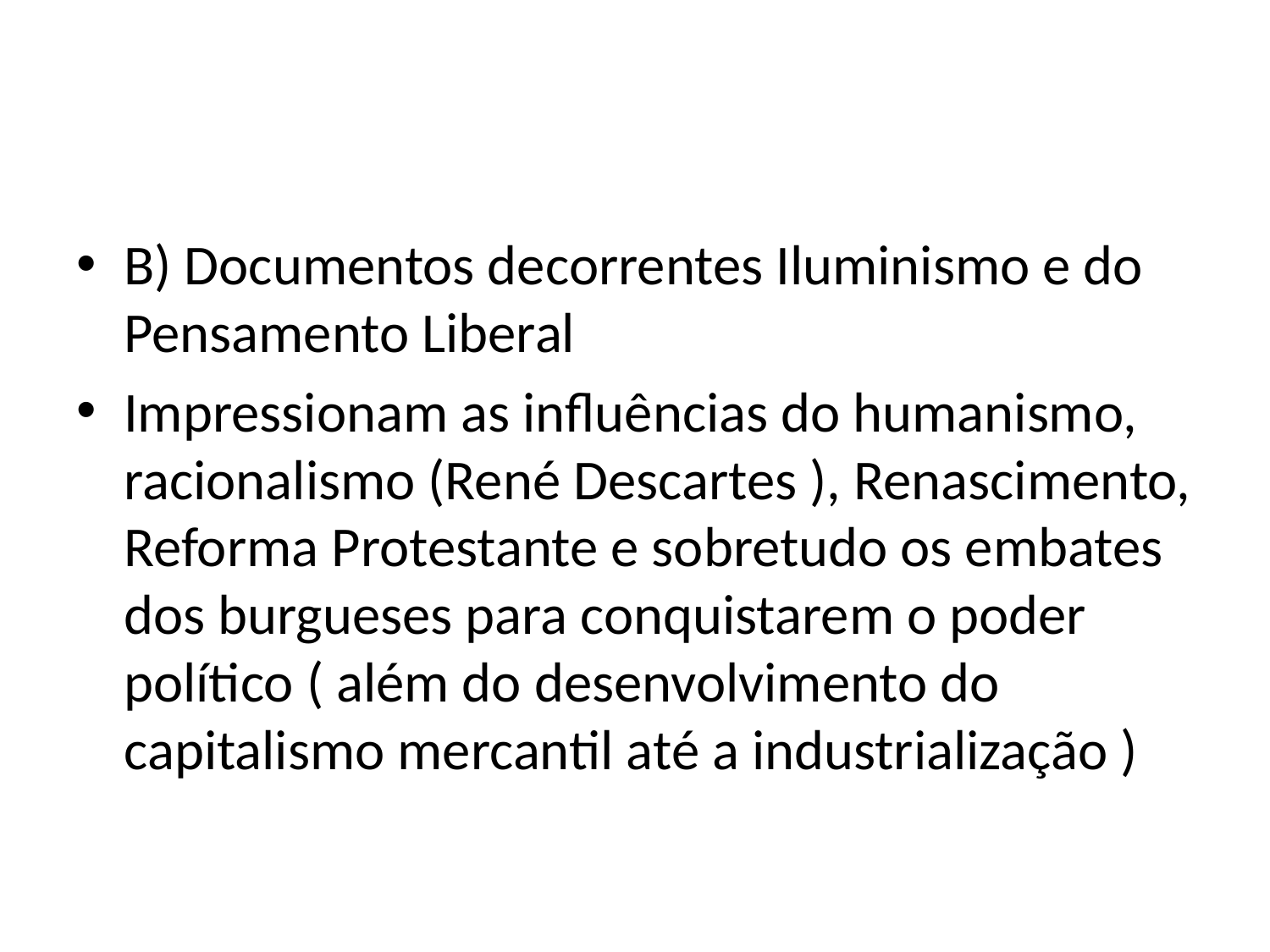

#
B) Documentos decorrentes Iluminismo e do Pensamento Liberal
Impressionam as influências do humanismo, racionalismo (René Descartes ), Renascimento, Reforma Protestante e sobretudo os embates dos burgueses para conquistarem o poder político ( além do desenvolvimento do capitalismo mercantil até a industrialização )